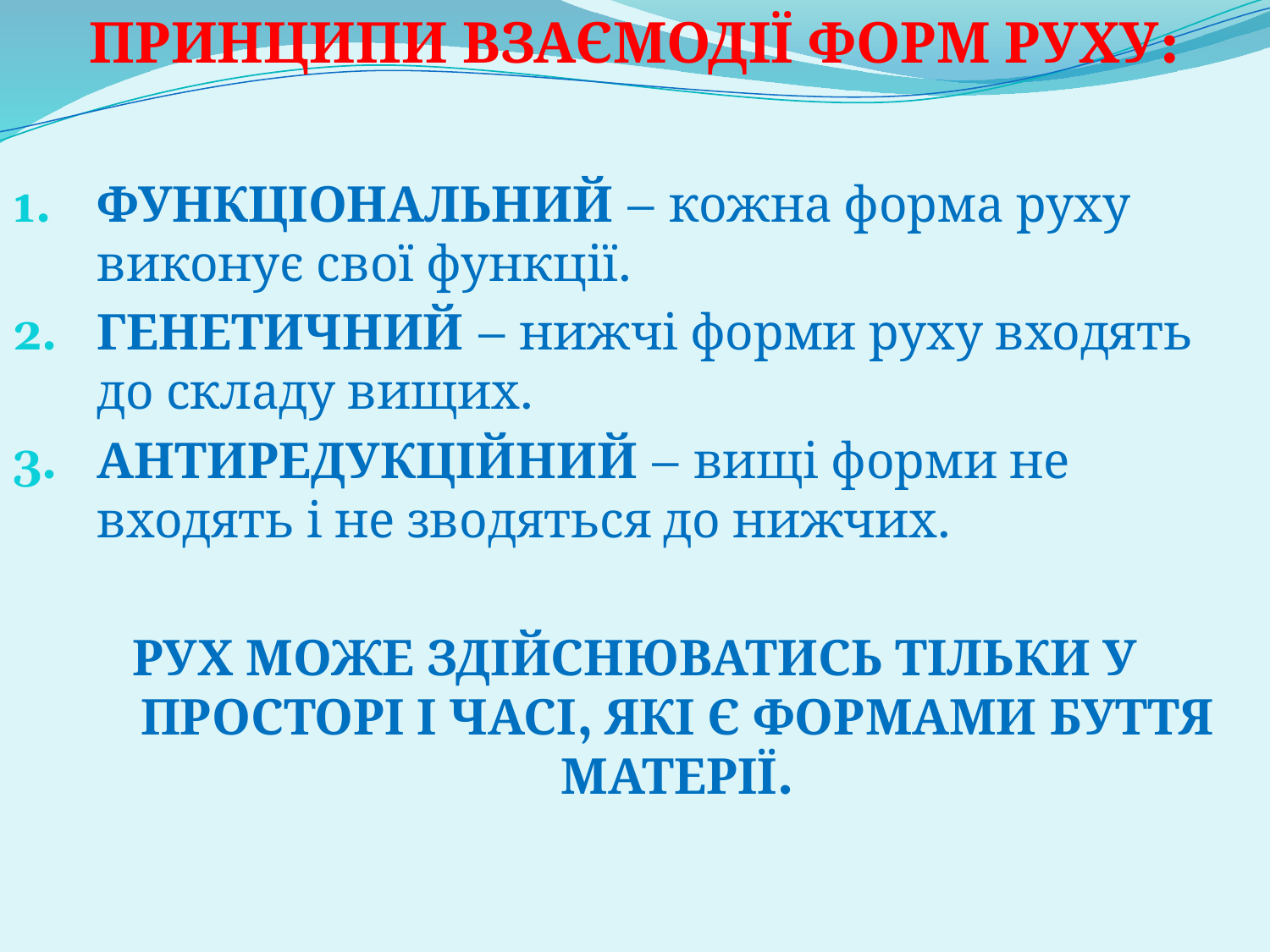

ПРИНЦИПИ ВЗАЄМОДІЇ ФОРМ РУХУ:

ФУНКЦІОНАЛЬНИЙ – кожна форма руху виконує свої функції.
ГЕНЕТИЧНИЙ – нижчі форми руху входять до складу вищих.
АНТИРЕДУКЦІЙНИЙ – вищі форми не входять і не зводяться до нижчих.

РУХ МОЖЕ ЗДІЙСНЮВАТИСЬ ТІЛЬКИ У ПРОСТОРІ І ЧАСІ, ЯКІ Є ФОРМАМИ БУТТЯ МАТЕРІЇ.